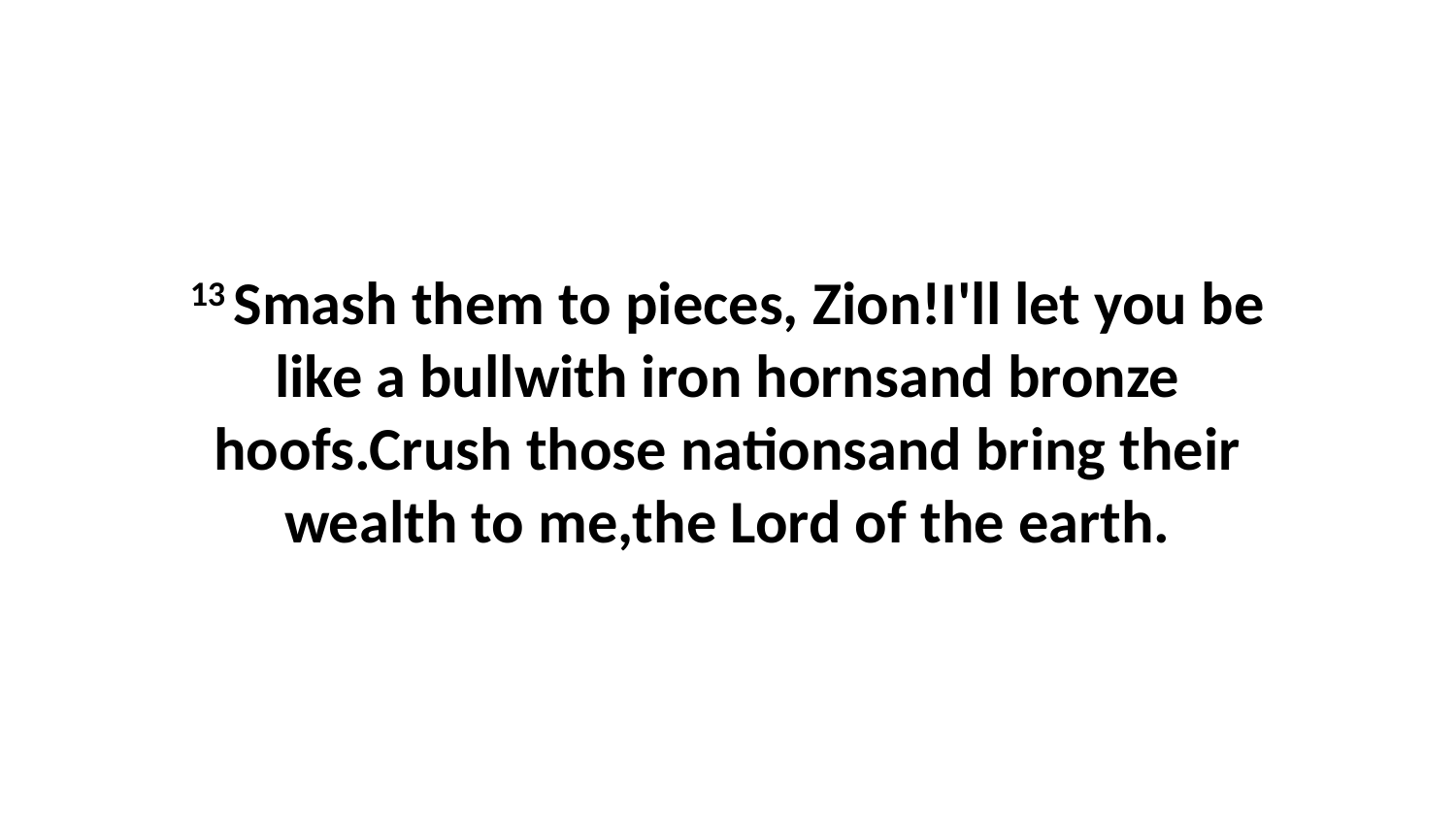

13 Smash them to pieces, Zion!I'll let you be like a bullwith iron hornsand bronze hoofs.Crush those nationsand bring their wealth to me,the Lord of the earth.